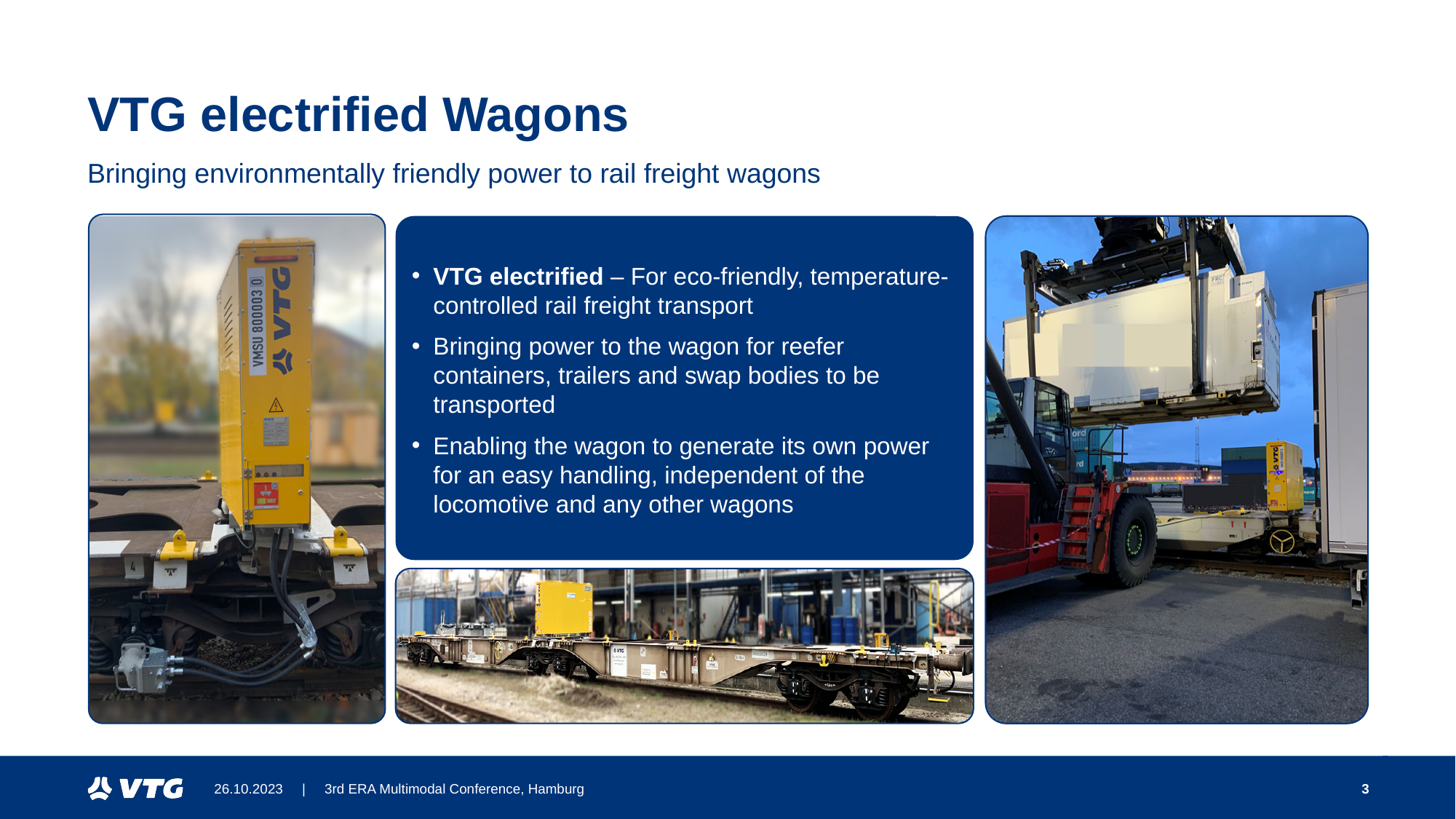

# VTG electrified Wagons
Bringing environmentally friendly power to rail freight wagons

VTG electrified – For eco-friendly, temperature-controlled rail freight transport
Bringing power to the wagon for reefer containers, trailers and swap bodies to be transported
Enabling the wagon to generate its own power for an easy handling, independent of the locomotive and any other wagons